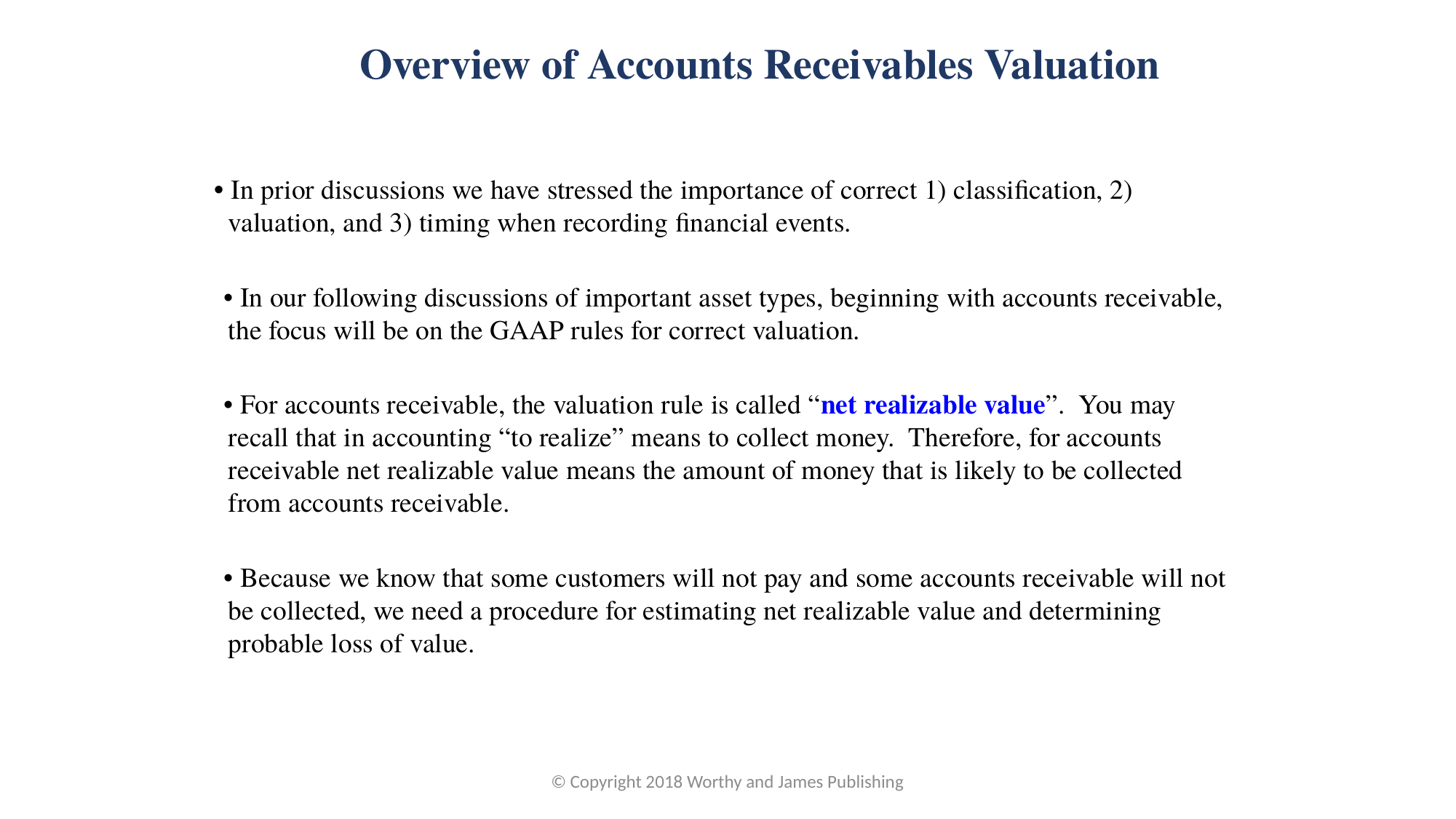

Overview of Accounts Receivables Valuation
• In prior discussions we have stressed the importance of correct 1) classification, 2) valuation, and 3) timing when recording financial events.

 • In our following discussions of important asset types, beginning with accounts receivable, the focus will be on the GAAP rules for correct valuation.

 • For accounts receivable, the valuation rule is called “net realizable value”.  You may recall that in accounting “to realize” means to collect money.  Therefore, for accounts receivable net realizable value means the amount of money that is likely to be collected from accounts receivable.

 • Because we know that some customers will not pay and some accounts receivable will not be collected, we need a procedure for estimating net realizable value and determining probable loss of value.

© Copyright 2018 Worthy and James Publishing